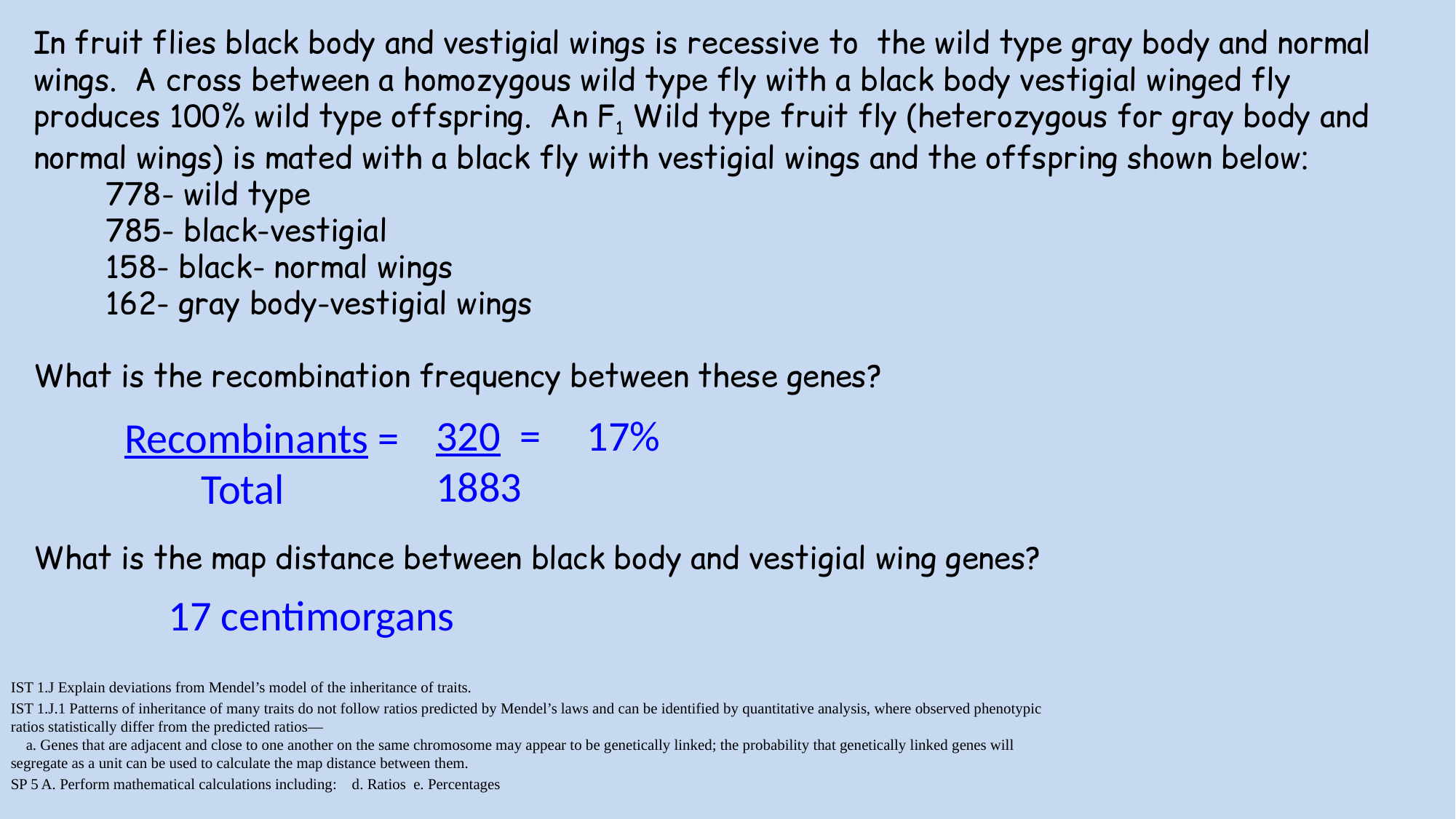

In fruit flies black body and vestigial wings is recessive to  the wild type gray body and normal wings.  A cross between a homozygous wild type fly with a black body vestigial winged fly produces 100% wild type offspring.  An F1 Wild type fruit fly (heterozygous for gray body and normal wings) is mated with a black fly with vestigial wings and the offspring shown below:
        778- wild type
        785- black-vestigial
        158- black- normal wings
        162- gray body-vestigial wings

What is the recombination frequency between these genes?

What is the map distance between black body and vestigial wing genes?
320  =
1883
17%
Recombinants =
        Total
17 centimorgans
IST 1.J Explain deviations from Mendel’s model of the inheritance of traits.
IST 1.J.1 Patterns of inheritance of many traits do not follow ratios predicted by Mendel’s laws and can be identified by quantitative analysis, where observed phenotypic ratios statistically differ from the predicted ratios—
    a. Genes that are adjacent and close to one another on the same chromosome may appear to be genetically linked; the probability that genetically linked genes will  segregate as a unit can be used to calculate the map distance between them.
SP 5 A. Perform mathematical calculations including:    d. Ratios  e. Percentages